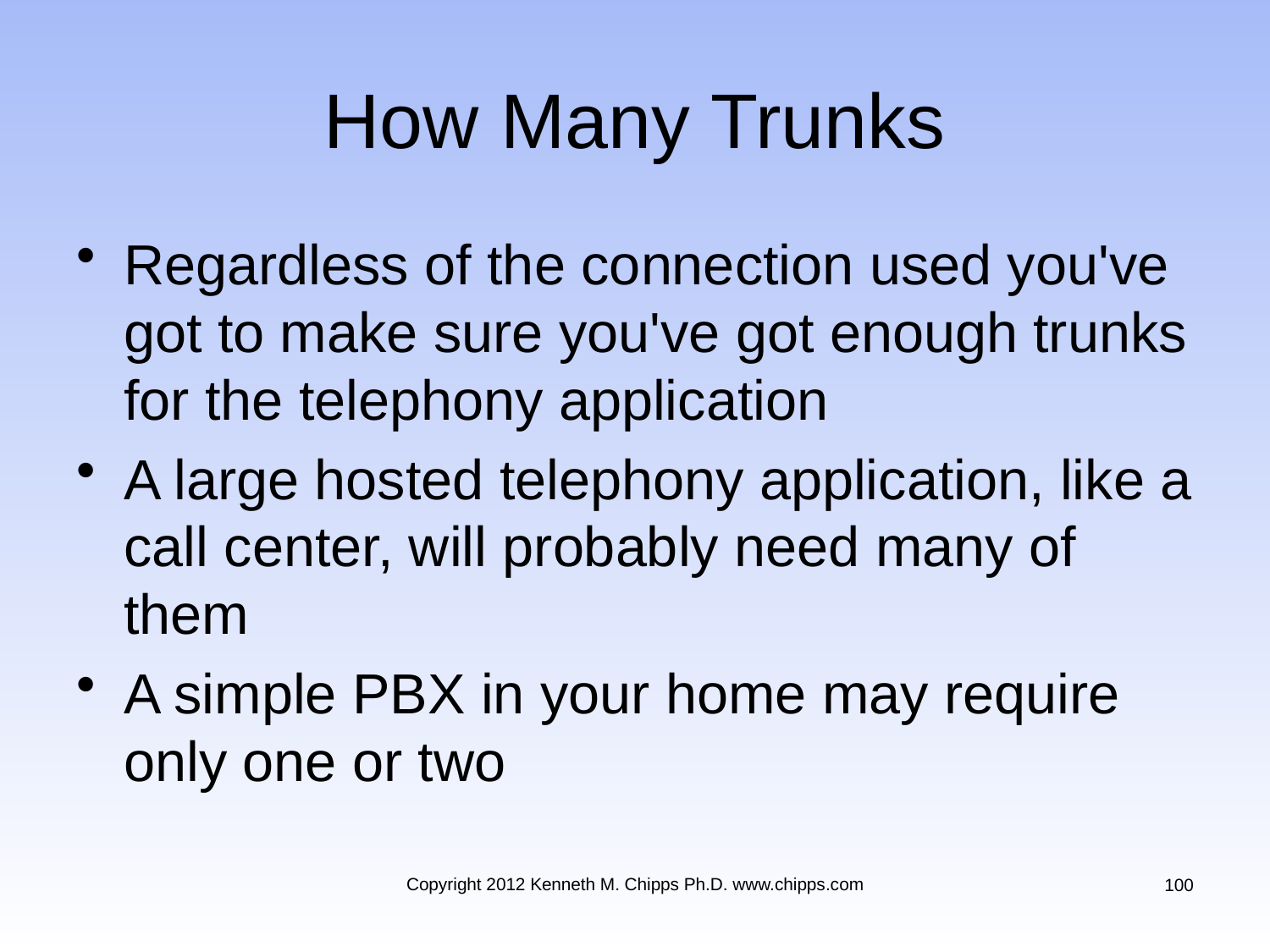

# How Many Trunks
Regardless of the connection used you've got to make sure you've got enough trunks for the telephony application
A large hosted telephony application, like a call center, will probably need many of them
A simple PBX in your home may require only one or two
Copyright 2012 Kenneth M. Chipps Ph.D. www.chipps.com
100